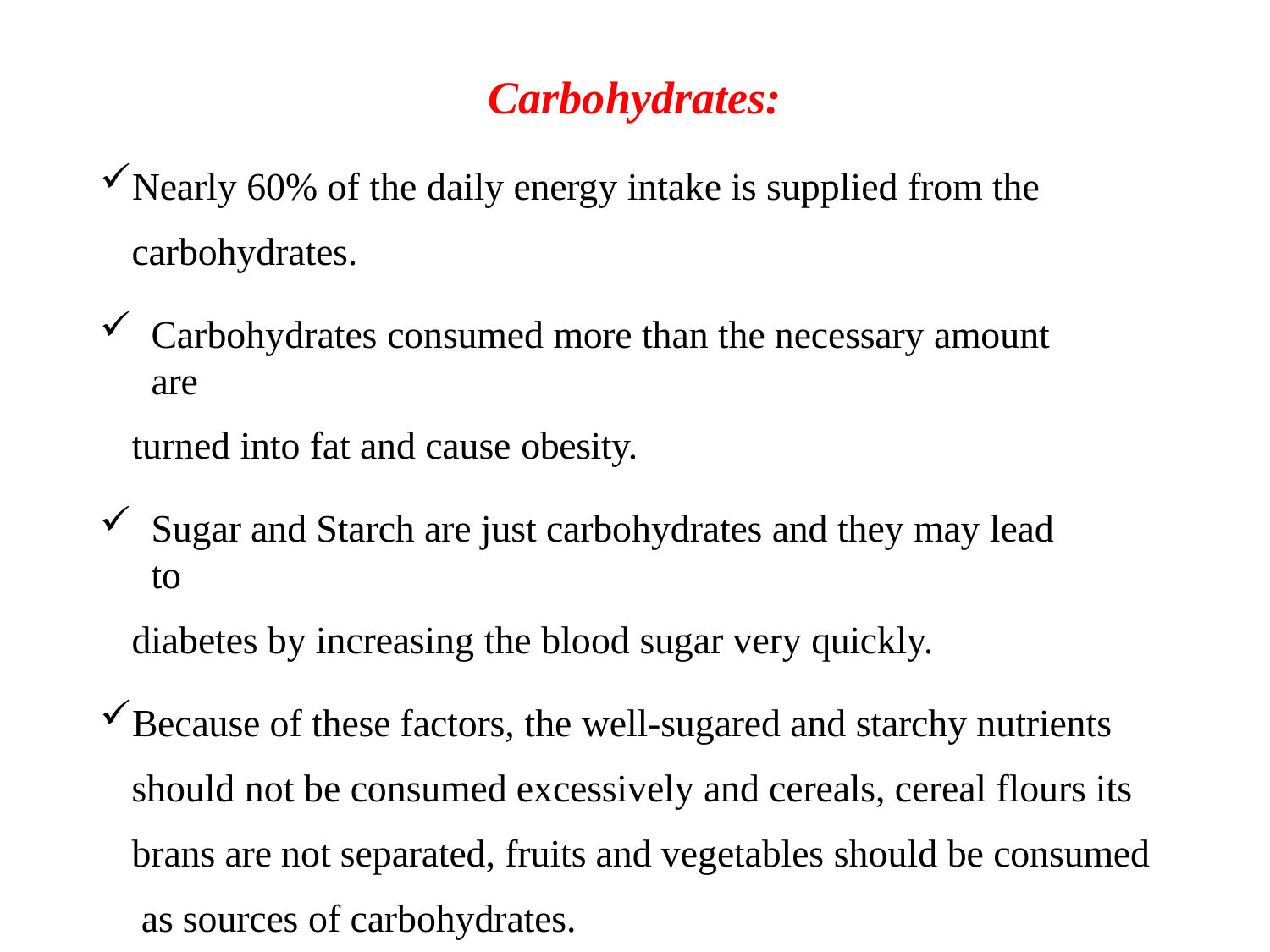

# Carbohydrates:
Nearly 60% of the daily energy intake is supplied from the  carbohydrates.
Carbohydrates consumed more than the necessary amount are
turned into fat and cause obesity.
Sugar and Starch are just carbohydrates and they may lead to
diabetes by increasing the blood sugar very quickly.
Because of these factors, the well-sugared and starchy nutrients  should not be consumed excessively and cereals, cereal flours its  brans are not separated, fruits and vegetables should be consumed  as sources of carbohydrates.